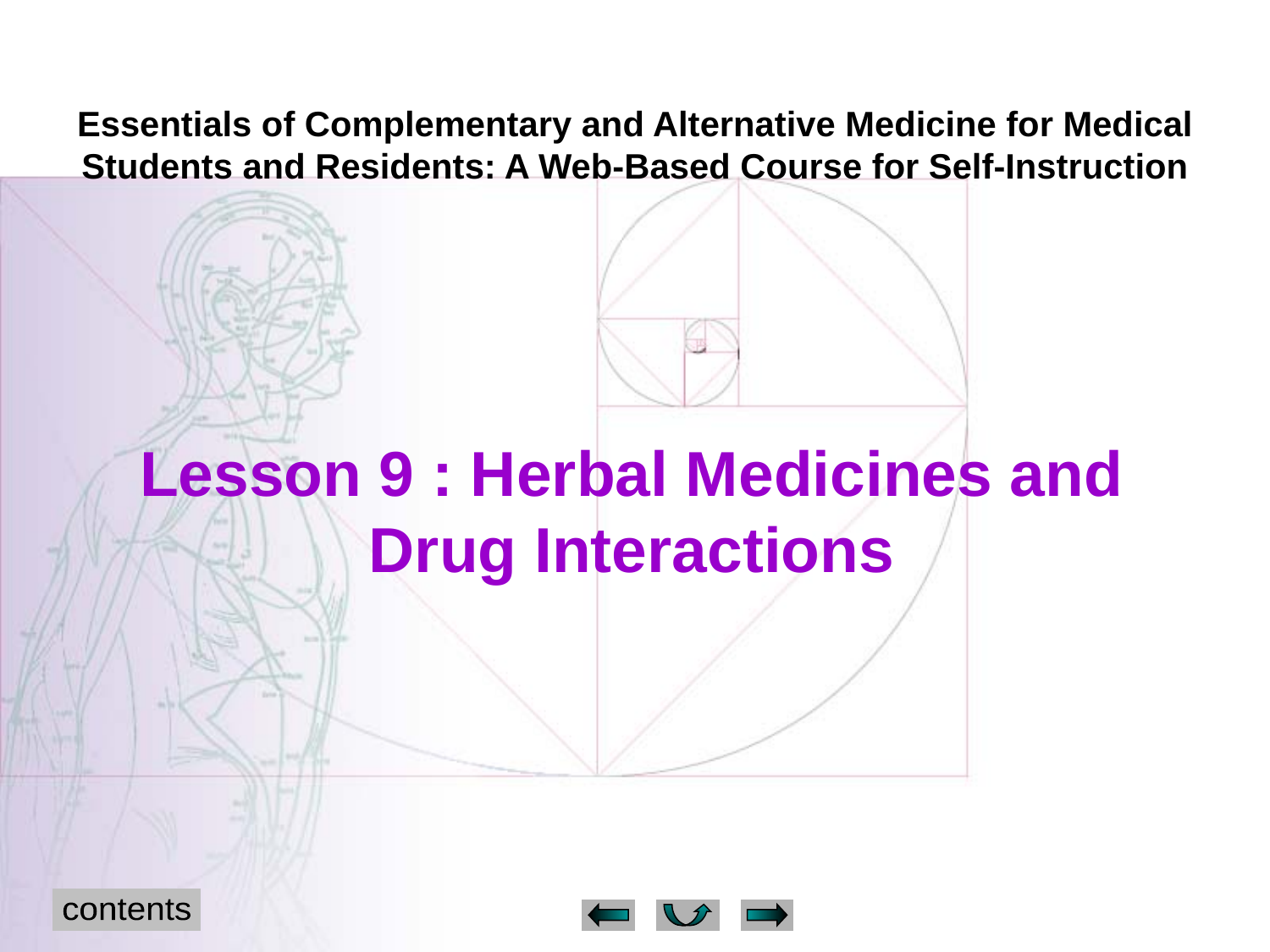

Essentials of Complementary and Alternative Medicine for Medical Students and Residents: A Web-Based Course for Self-Instruction
Lesson 9 : Herbal Medicines and
Drug Interactions

contents